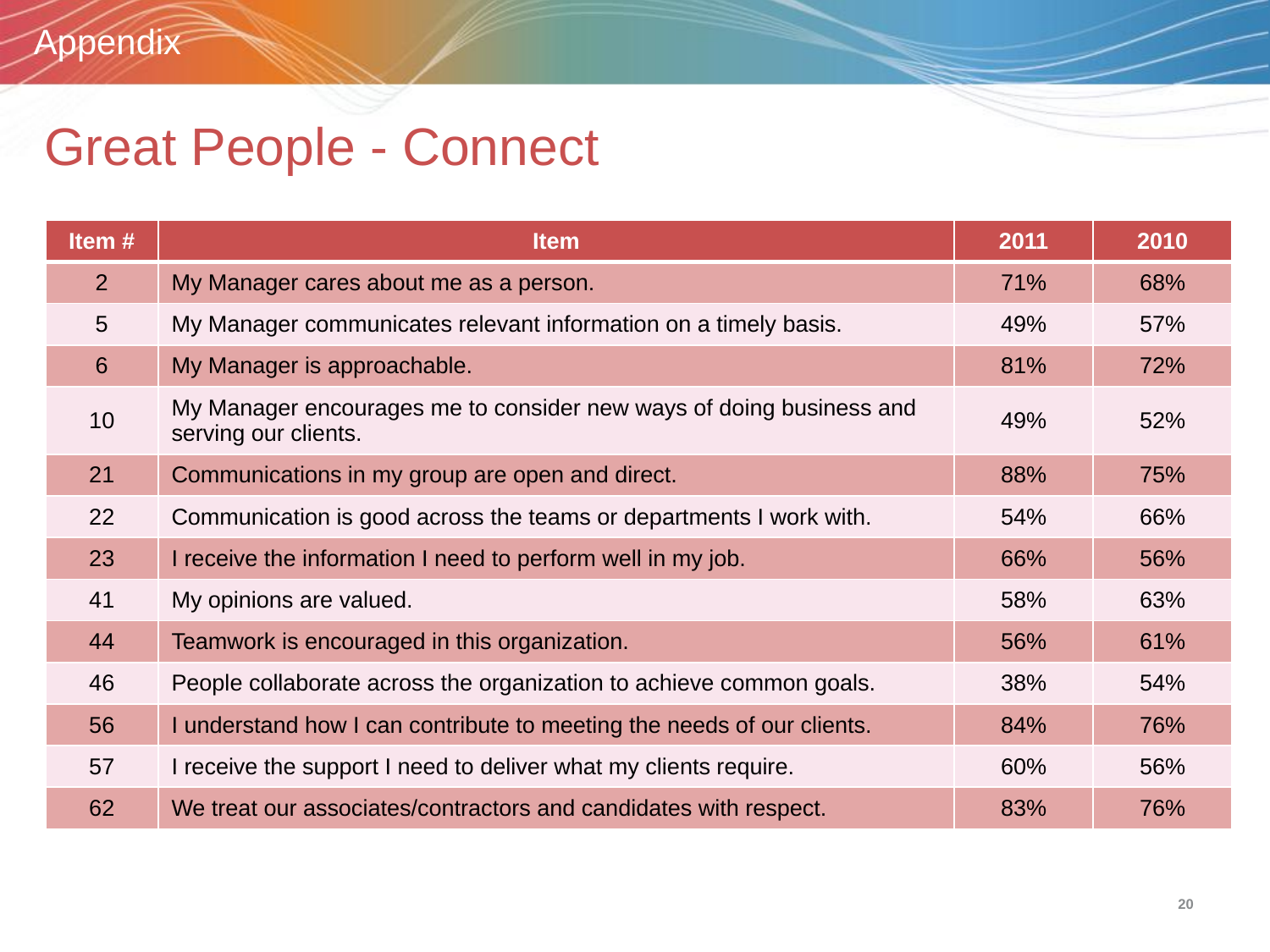

Appendix
# Great People - Connect
| Item # | Item | 2011 | 2010 |
| --- | --- | --- | --- |
| 2 | My Manager cares about me as a person. | 71% | 68% |
| 5 | My Manager communicates relevant information on a timely basis. | 49% | 57% |
| 6 | My Manager is approachable. | 81% | 72% |
| 10 | My Manager encourages me to consider new ways of doing business and serving our clients. | 49% | 52% |
| 21 | Communications in my group are open and direct. | 88% | 75% |
| 22 | Communication is good across the teams or departments I work with. | 54% | 66% |
| 23 | I receive the information I need to perform well in my job. | 66% | 56% |
| 41 | My opinions are valued. | 58% | 63% |
| 44 | Teamwork is encouraged in this organization. | 56% | 61% |
| 46 | People collaborate across the organization to achieve common goals. | 38% | 54% |
| 56 | I understand how I can contribute to meeting the needs of our clients. | 84% | 76% |
| 57 | I receive the support I need to deliver what my clients require. | 60% | 56% |
| 62 | We treat our associates/contractors and candidates with respect. | 83% | 76% |